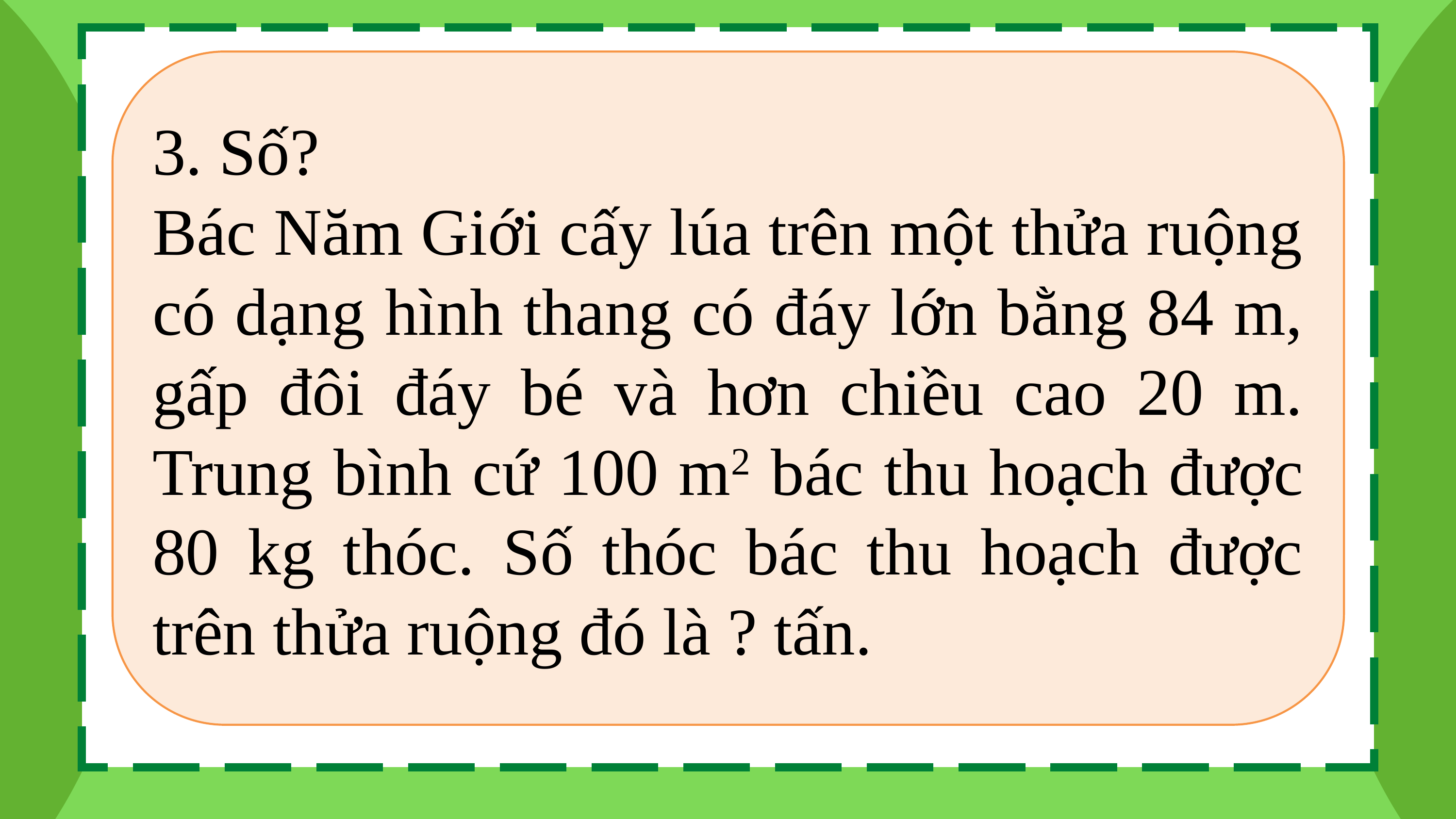

3. Số?
Bác Năm Giới cấy lúa trên một thửa ruộng có dạng hình thang có đáy lớn bằng 84 m, gấp đôi đáy bé và hơn chiều cao 20 m. Trung bình cứ 100 m2 bác thu hoạch được 80 kg thóc. Số thóc bác thu hoạch được trên thửa ruộng đó là ? tấn.